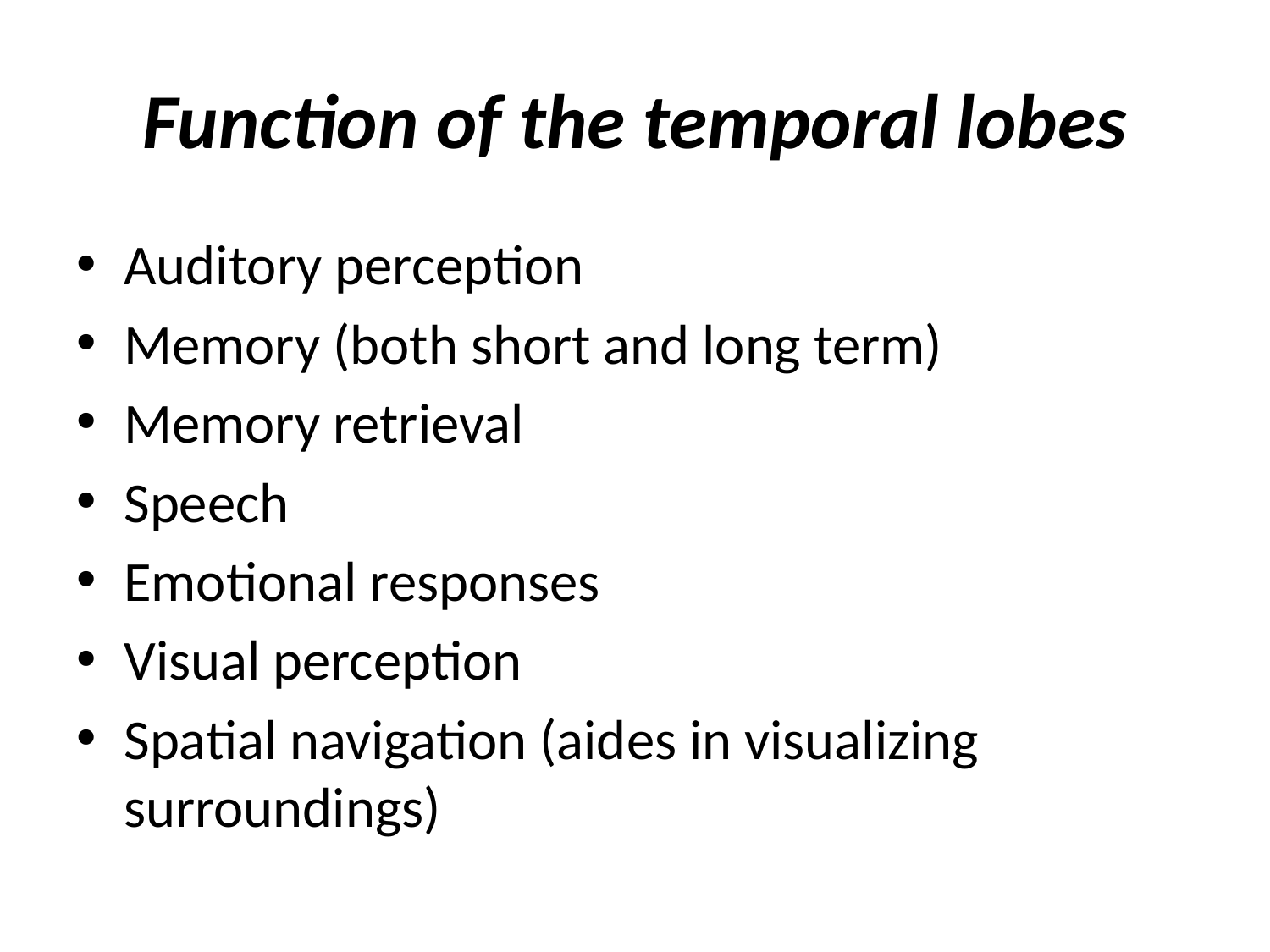

# Function of the temporal lobes
Auditory perception
Memory (both short and long term)
Memory retrieval
Speech
Emotional responses
Visual perception
Spatial navigation (aides in visualizing surroundings)